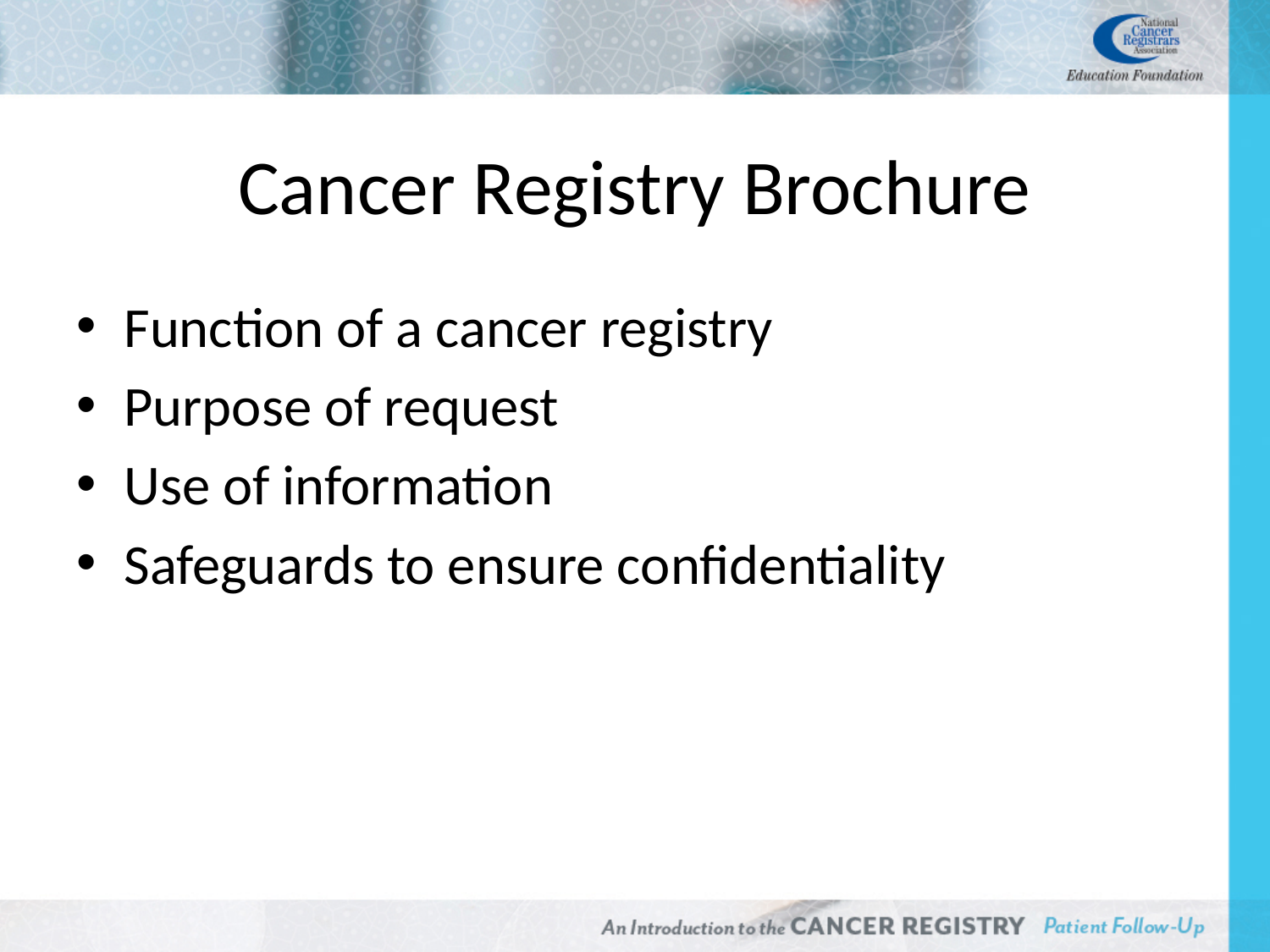

# Cancer Registry Brochure
Function of a cancer registry
Purpose of request
Use of information
Safeguards to ensure confidentiality